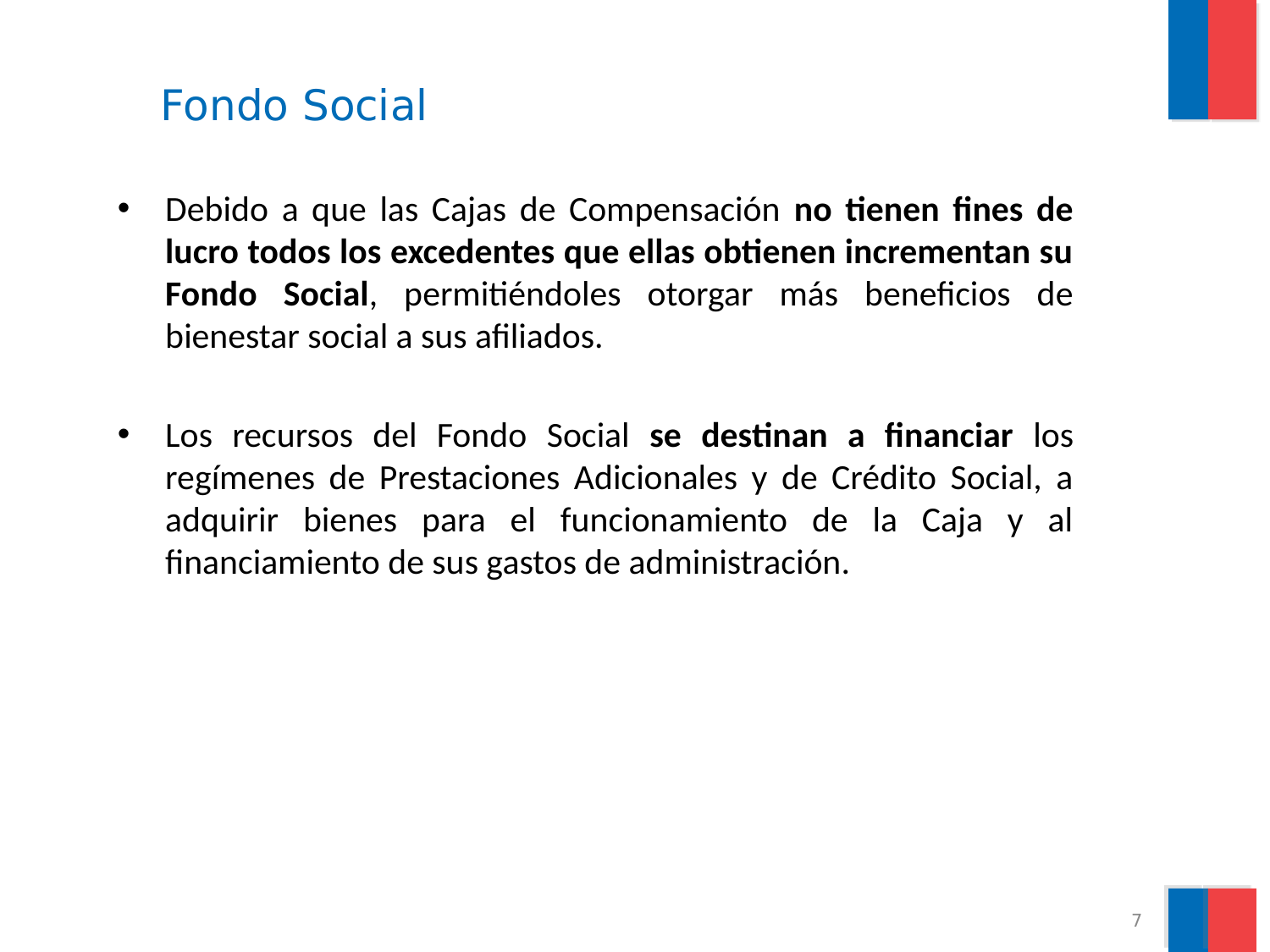

# Fondo Social
Debido a que las Cajas de Compensación no tienen fines de lucro todos los excedentes que ellas obtienen incrementan su Fondo Social, permitiéndoles otorgar más beneficios de bienestar social a sus afiliados.

Los recursos del Fondo Social se destinan a financiar los regímenes de Prestaciones Adicionales y de Crédito Social, a adquirir bienes para el funcionamiento de la Caja y al financiamiento de sus gastos de administración.

7